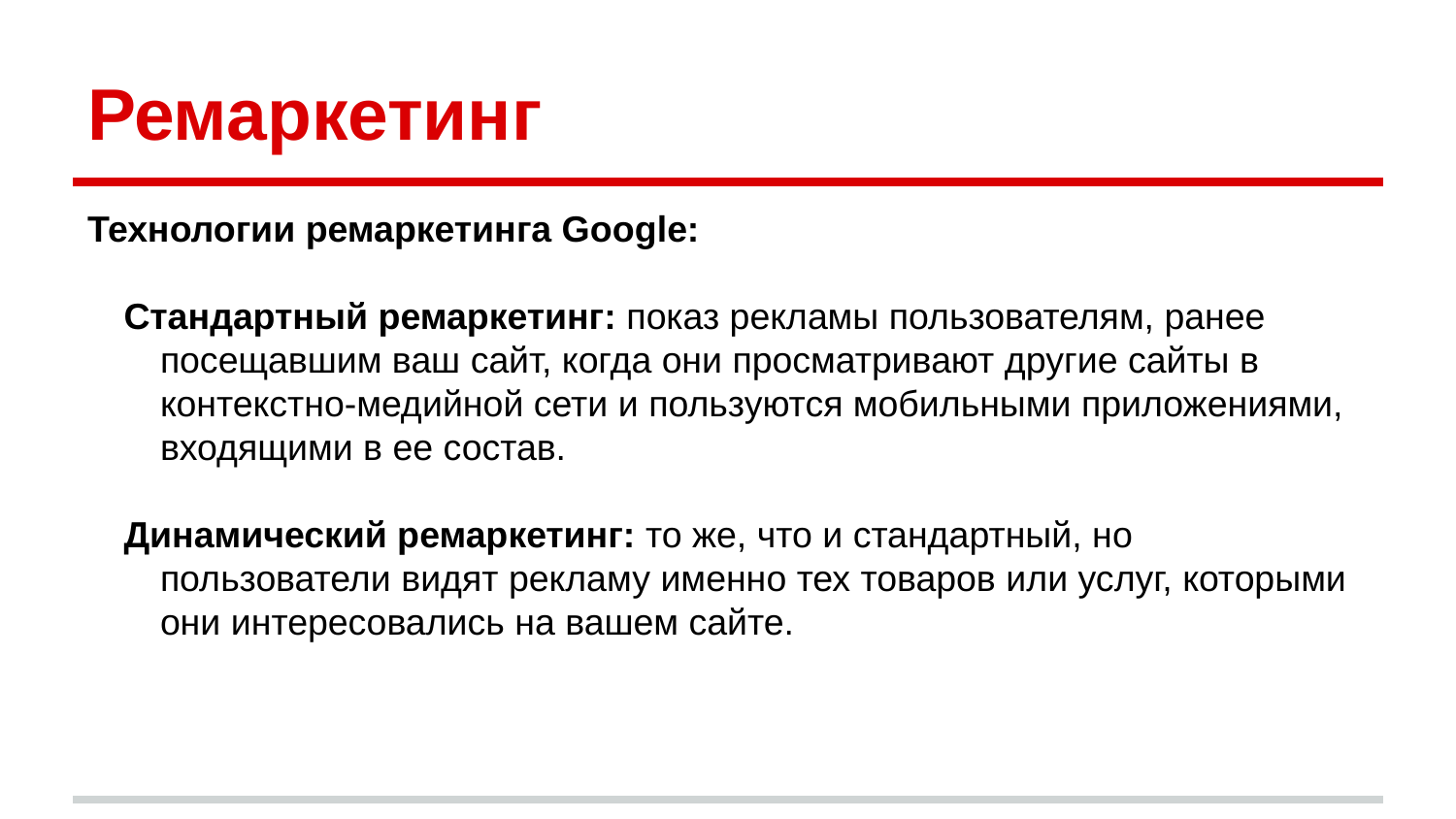

# Ремаркетинг
Технологии ремаркетинга Google:

Стандартный ремаркетинг: показ рекламы пользователям, ранее посещавшим ваш сайт, когда они просматривают другие сайты в контекстно-медийной сети и пользуются мобильными приложениями, входящими в ее состав.

Динамический ремаркетинг: то же, что и стандартный, но пользователи видят рекламу именно тех товаров или услуг, которыми они интересовались на вашем сайте.